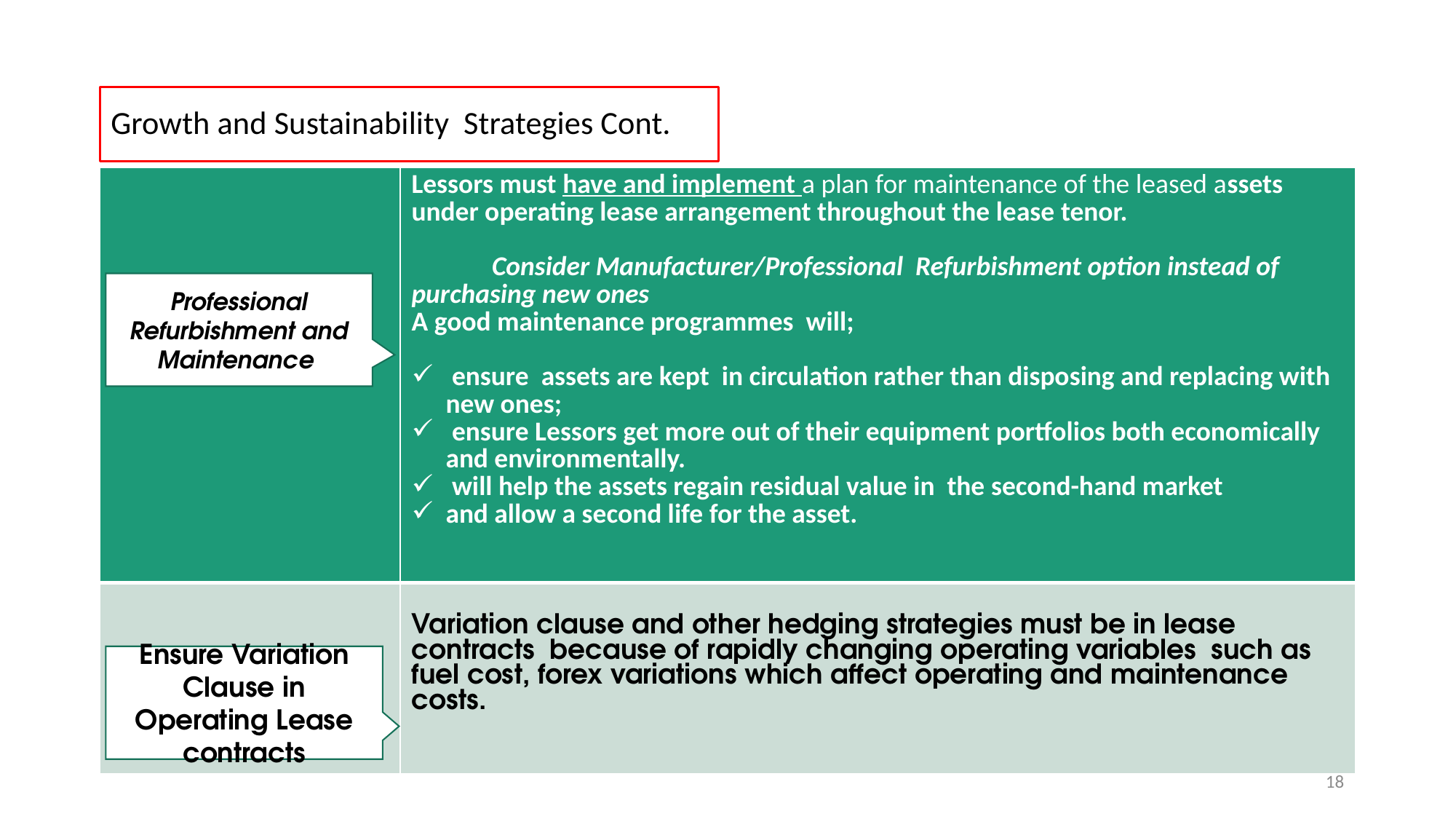

# Growth and Sustainability  Strategies Cont.
|  | Lessors must have and implement a plan for maintenance of the leased assets under operating lease arrangement throughout the lease tenor.  Consider Manufacturer/Professional Refurbishment option instead of purchasing new ones A good maintenance programmes will; ensure assets are kept in circulation rather than disposing and replacing with new ones; ensure Lessors get more out of their equipment portfolios both economically and environmentally.  will help the assets regain residual value in the second-hand market and allow a second life for the asset. |
| --- | --- |
|  | Variation clause and other hedging strategies must be in lease contracts because of rapidly changing operating variables such as fuel cost, forex variations which affect operating and maintenance costs. |
Professional Refurbishment and Maintenance

Ensure Variation Clause in Operating Lease contracts

18